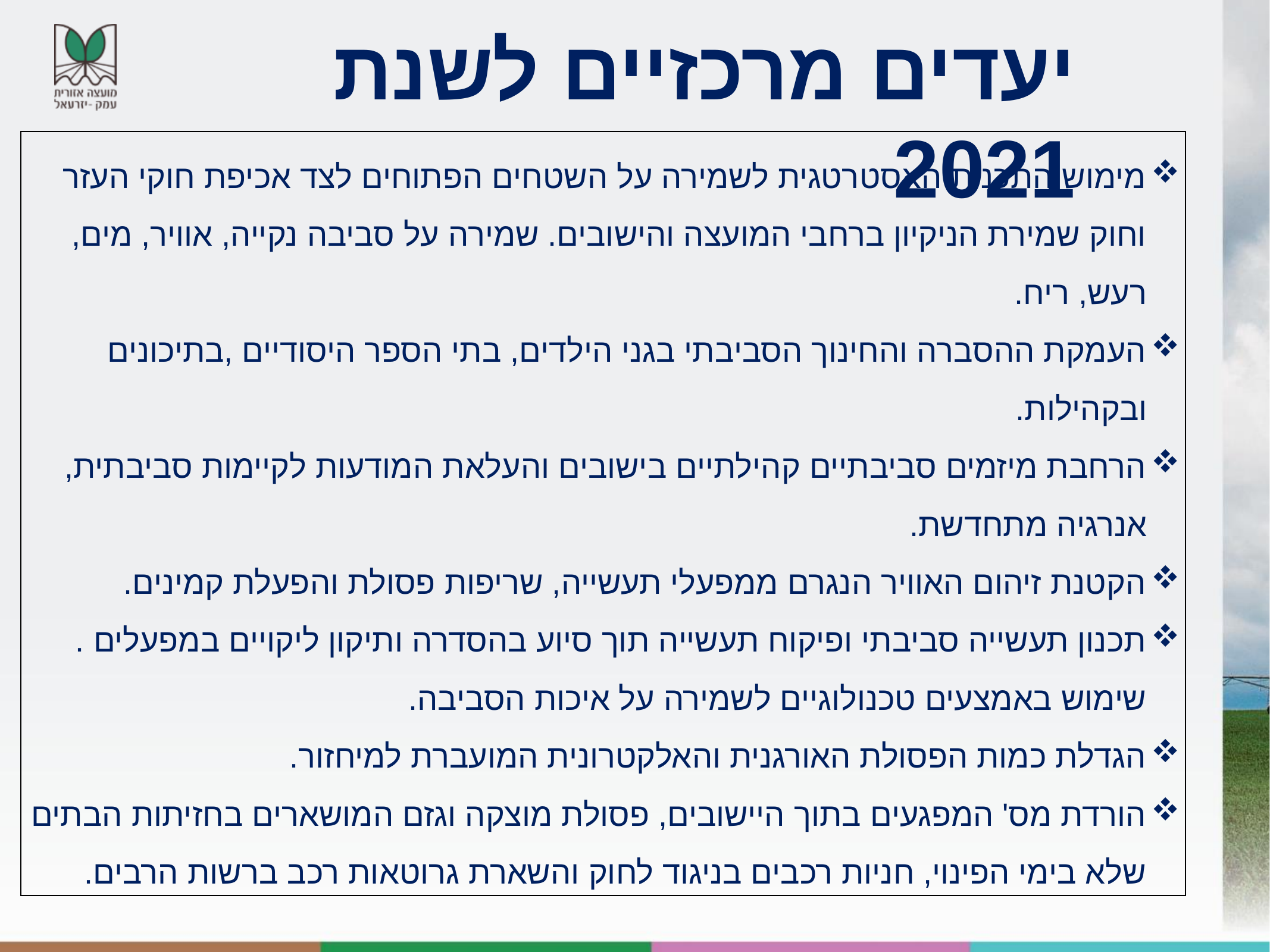

יעדים מרכזיים לשנת 2021
מימוש התכנית האסטרטגית לשמירה על השטחים הפתוחים לצד אכיפת חוקי העזר וחוק שמירת הניקיון ברחבי המועצה והישובים. שמירה על סביבה נקייה, אוויר, מים, רעש, ריח.
העמקת ההסברה והחינוך הסביבתי בגני הילדים, בתי הספר היסודיים ,בתיכונים ובקהילות.
הרחבת מיזמים סביבתיים קהילתיים בישובים והעלאת המודעות לקיימות סביבתית, אנרגיה מתחדשת.
הקטנת זיהום האוויר הנגרם ממפעלי תעשייה, שריפות פסולת והפעלת קמינים.
תכנון תעשייה סביבתי ופיקוח תעשייה תוך סיוע בהסדרה ותיקון ליקויים במפעלים . שימוש באמצעים טכנולוגיים לשמירה על איכות הסביבה.
הגדלת כמות הפסולת האורגנית והאלקטרונית המועברת למיחזור.
הורדת מס' המפגעים בתוך היישובים, פסולת מוצקה וגזם המושארים בחזיתות הבתים שלא בימי הפינוי, חניות רכבים בניגוד לחוק והשארת גרוטאות רכב ברשות הרבים.